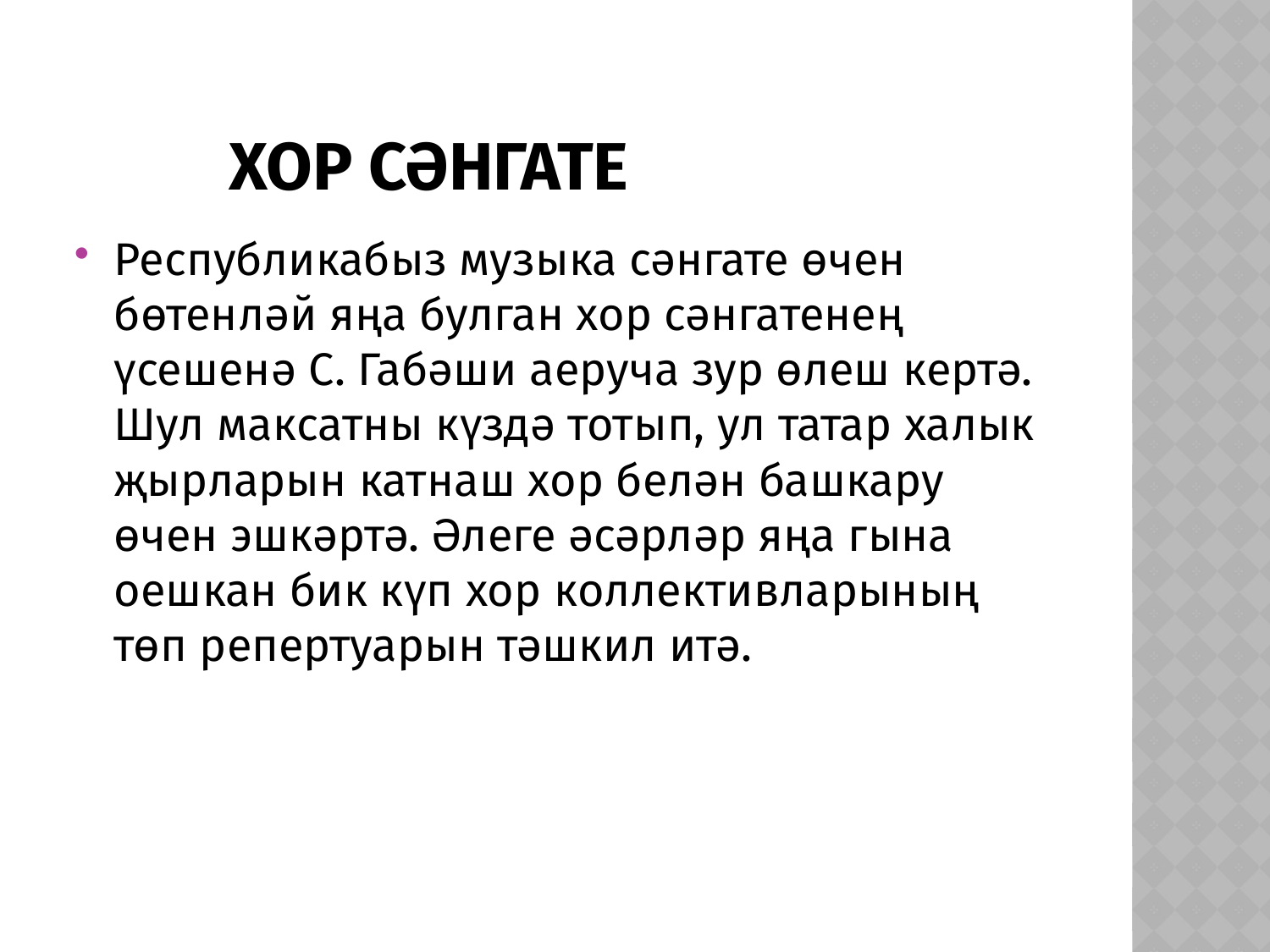

# хор сәнгате
Республикабыз музыка сәнгате өчен бөтенләй яңа булган хор сәнгатенең үсешенә С. Габәши аеруча зур өлеш кертә. Шул максатны күздә тотып, ул татар халык җырларын катнаш хор белән башкару өчен эшкәртә. Әлеге әсәрләр яңа гына оешкан бик күп хор коллективларының төп репертуарын тәшкил итә.